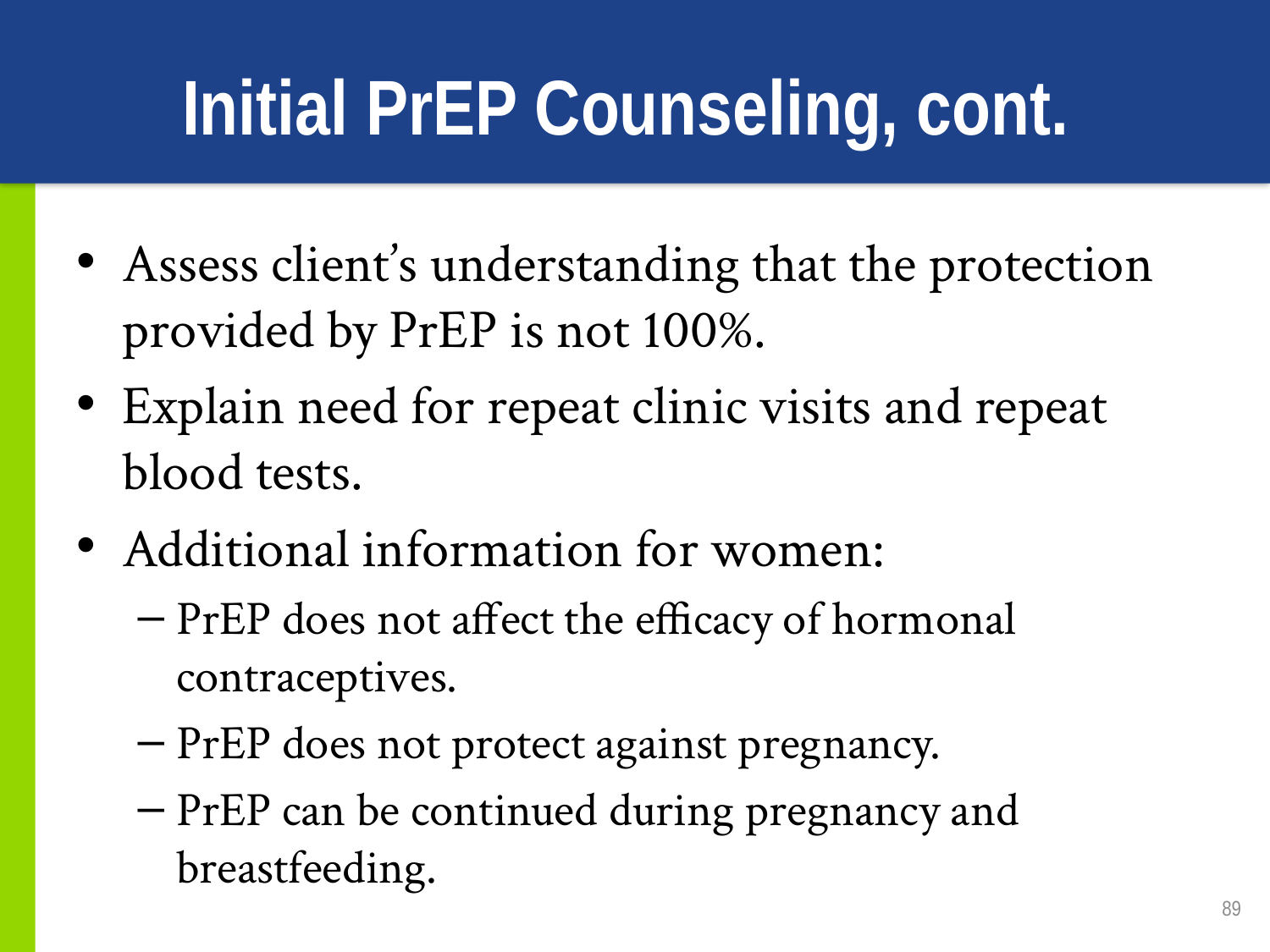

# Initial PrEP Counseling, cont.
Assess client’s understanding that the protection provided by PrEP is not 100%.
Explain need for repeat clinic visits and repeat blood tests.
Additional information for women:
PrEP does not affect the efficacy of hormonal contraceptives.
PrEP does not protect against pregnancy.
PrEP can be continued during pregnancy and breastfeeding.
89